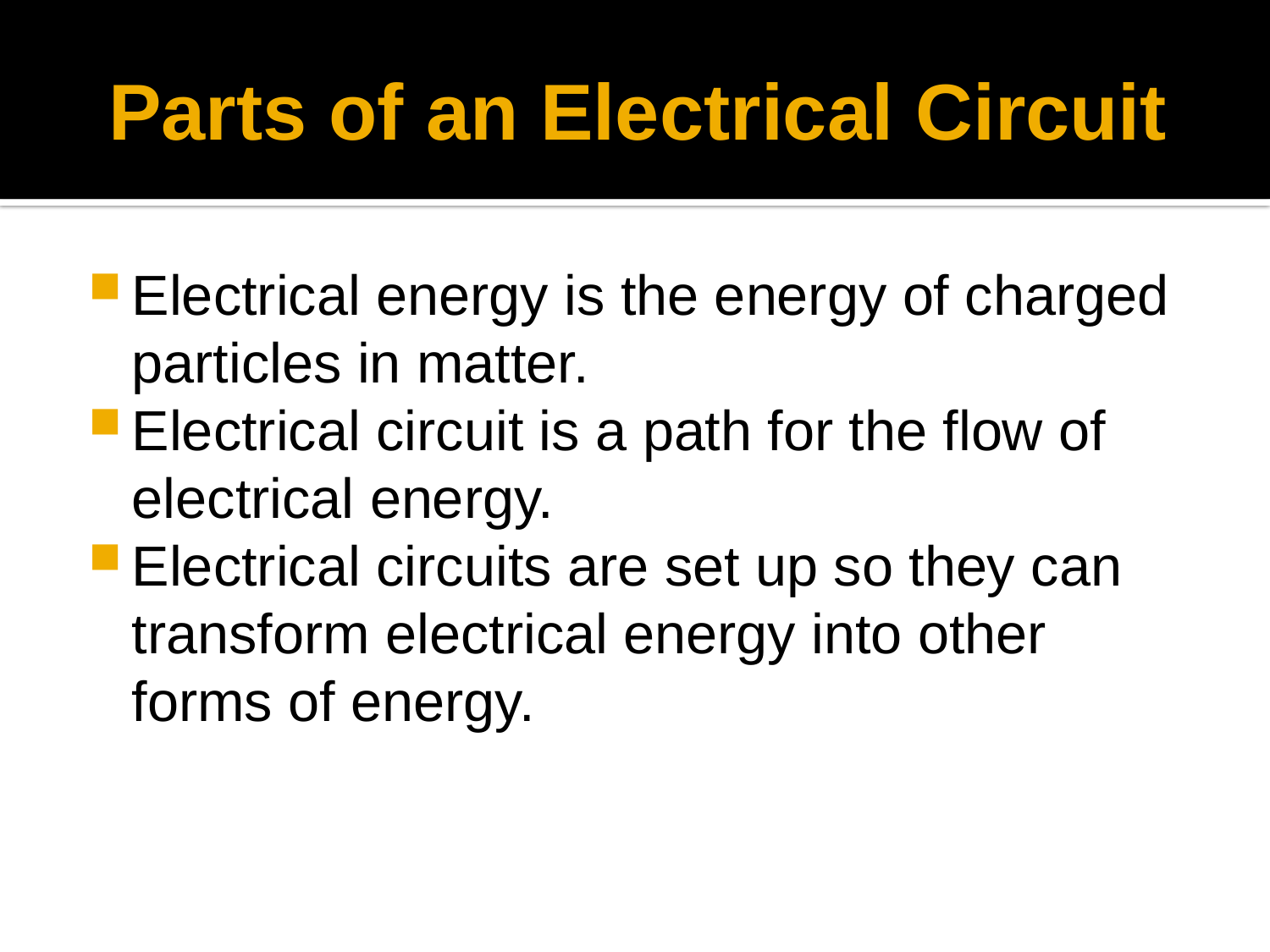

# Parts of an Electrical Circuit
Electrical energy is the energy of charged particles in matter.
Electrical circuit is a path for the flow of electrical energy.
Electrical circuits are set up so they can transform electrical energy into other forms of energy.